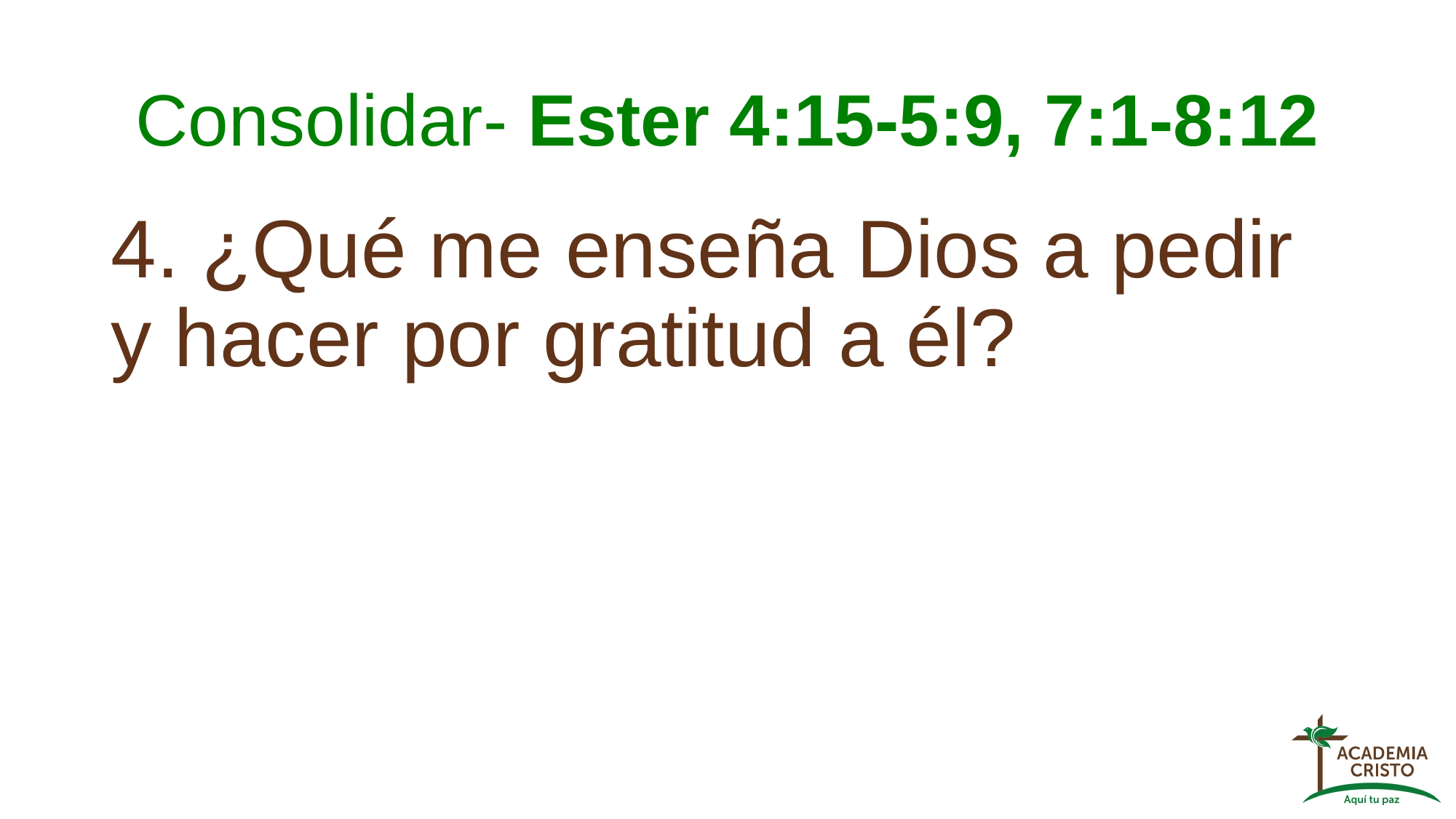

# Consolidar- Ester 4:15-5:9, 7:1-8:12
4. ¿Qué me enseña Dios a pedir y hacer por gratitud a él?